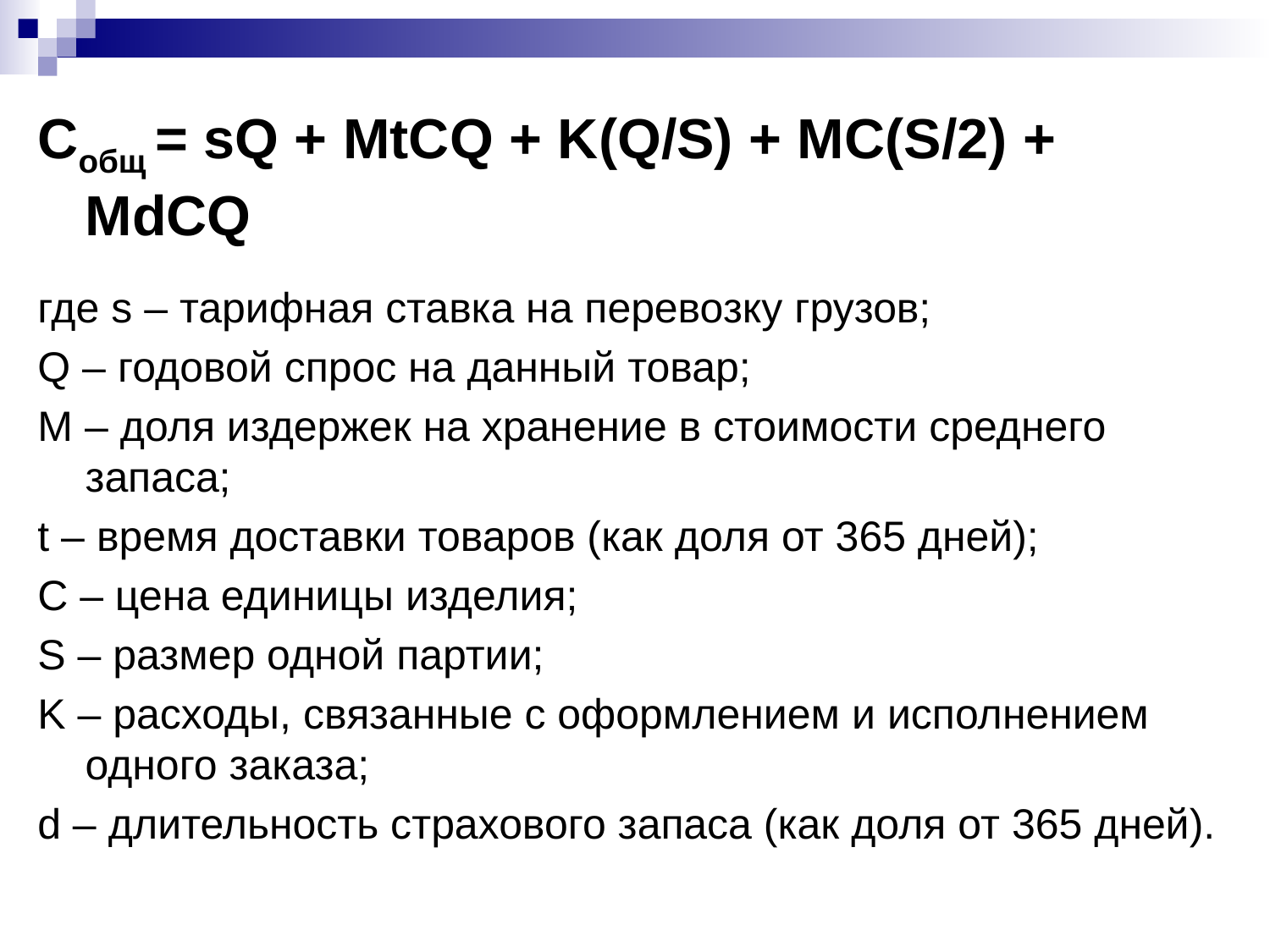

Собщ = sQ + MtCQ + K(Q/S) + MC(S/2) + MdCQ

где s – тарифная ставка на перевозку грузов;
Q – годовой спрос на данный товар;
M – доля издержек на хранение в стоимости среднего запаса;
t – время доставки товаров (как доля от 365 дней);
С – цена единицы изделия;
S – размер одной партии;
K – расходы, связанные с оформлением и исполнением одного заказа;
d – длительность страхового запаса (как доля от 365 дней).